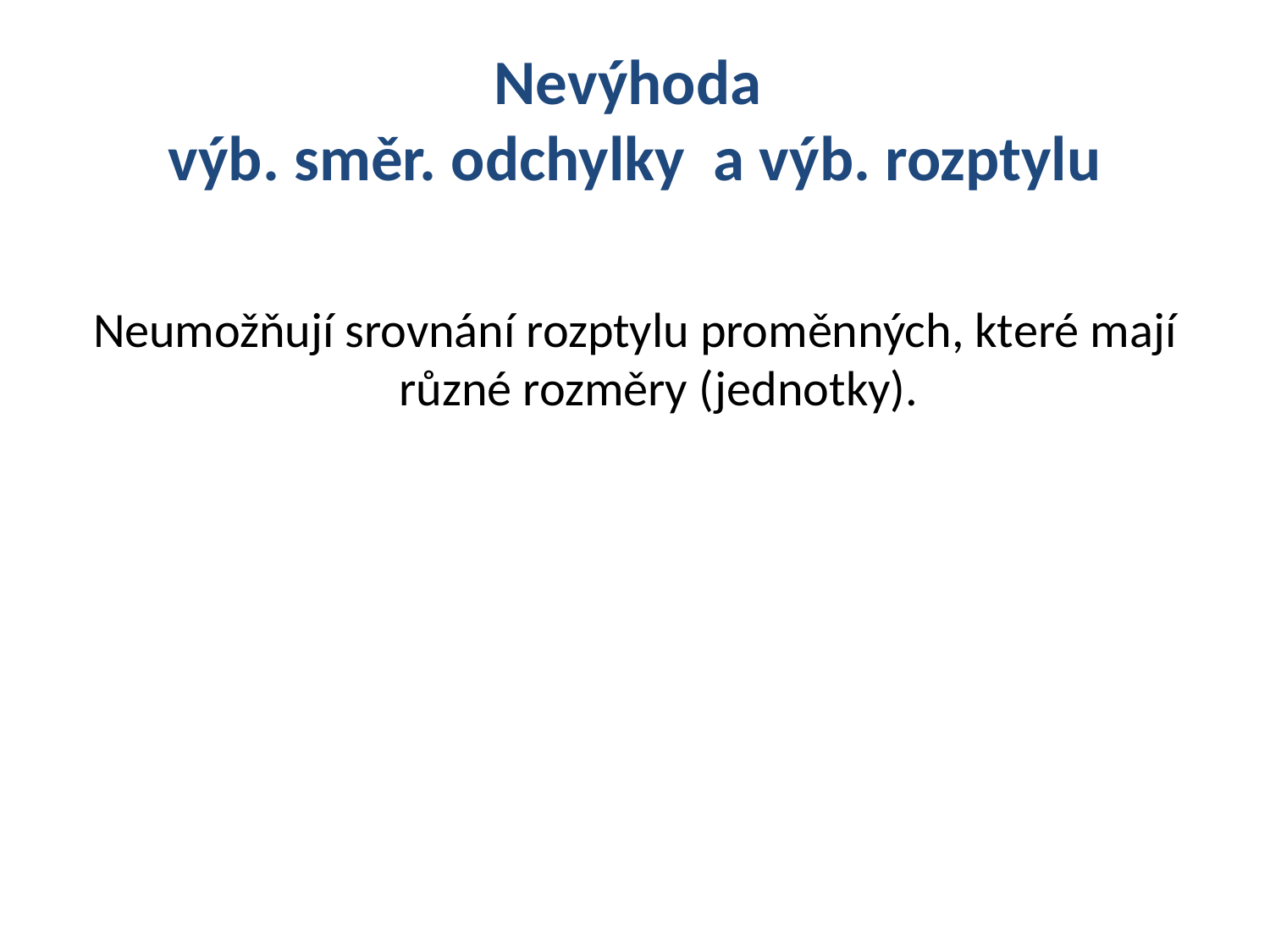

# Nevýhoda výb. směr. odchylky  a výb. rozptylu

Neumožňují srovnání rozptylu proměnných, které mají různé rozměry (jednotky).